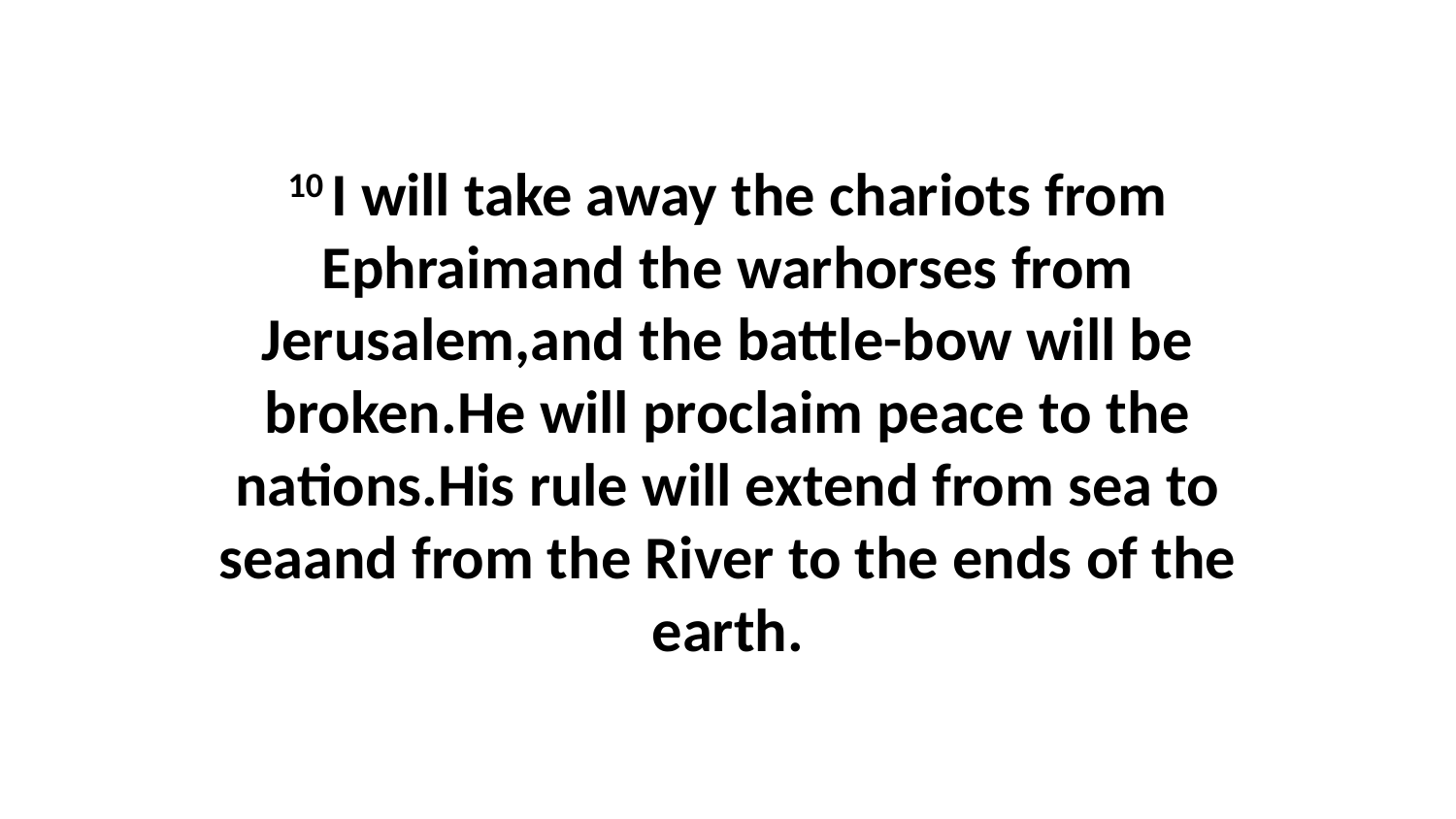

10 I will take away the chariots from Ephraimand the warhorses from Jerusalem,and the battle-bow will be broken.He will proclaim peace to the nations.His rule will extend from sea to seaand from the River to the ends of the earth.